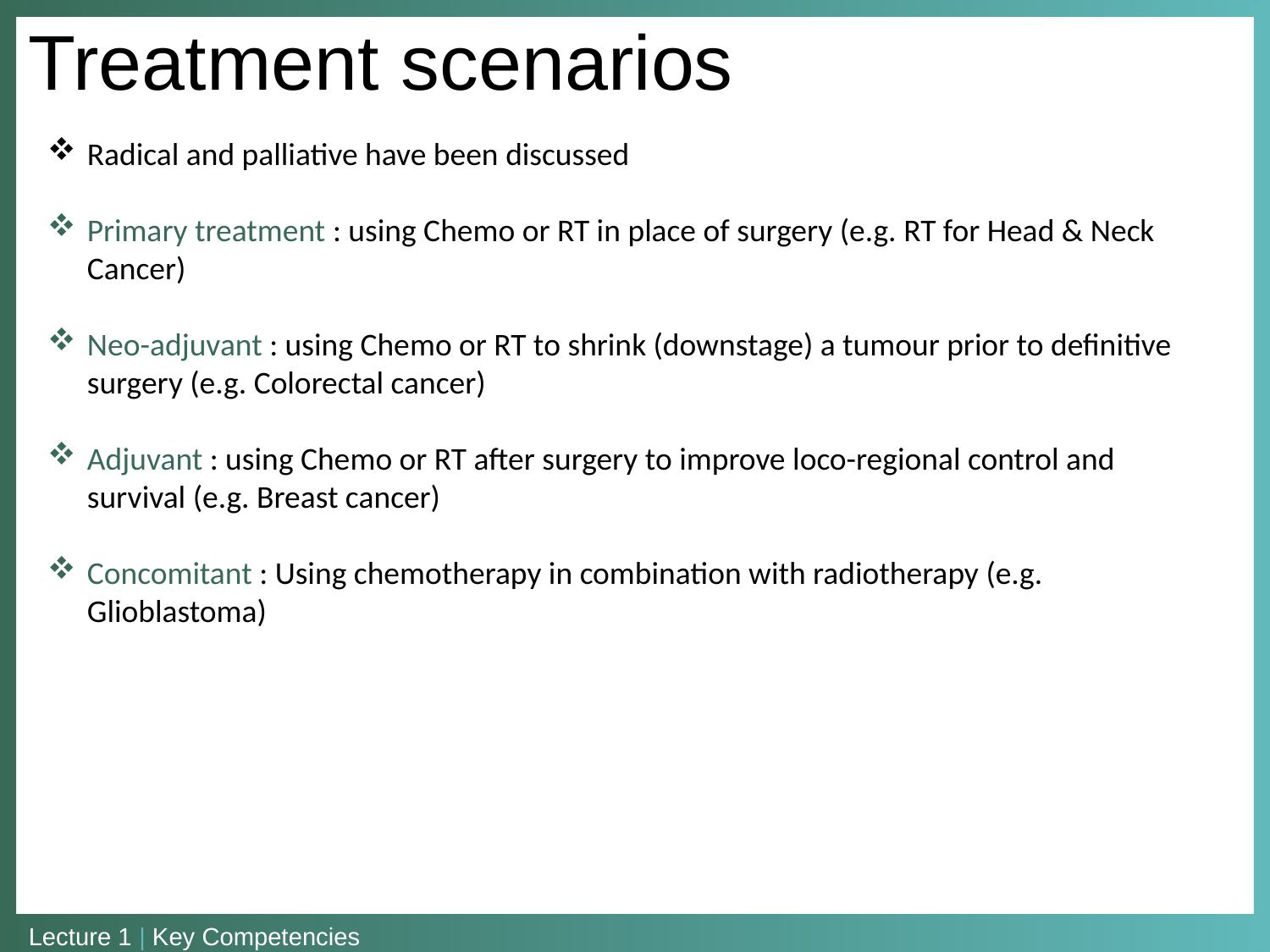

Treatment scenarios
Radical and palliative have been discussed

Primary treatment : using Chemo or RT in place of surgery (e.g. RT for Head & Neck Cancer)

Neo-adjuvant : using Chemo or RT to shrink (downstage) a tumour prior to definitive surgery (e.g. Colorectal cancer)

Adjuvant : using Chemo or RT after surgery to improve loco-regional control and survival (e.g. Breast cancer)

Concomitant : Using chemotherapy in combination with radiotherapy (e.g. Glioblastoma)

Lecture 1 | Key Competencies